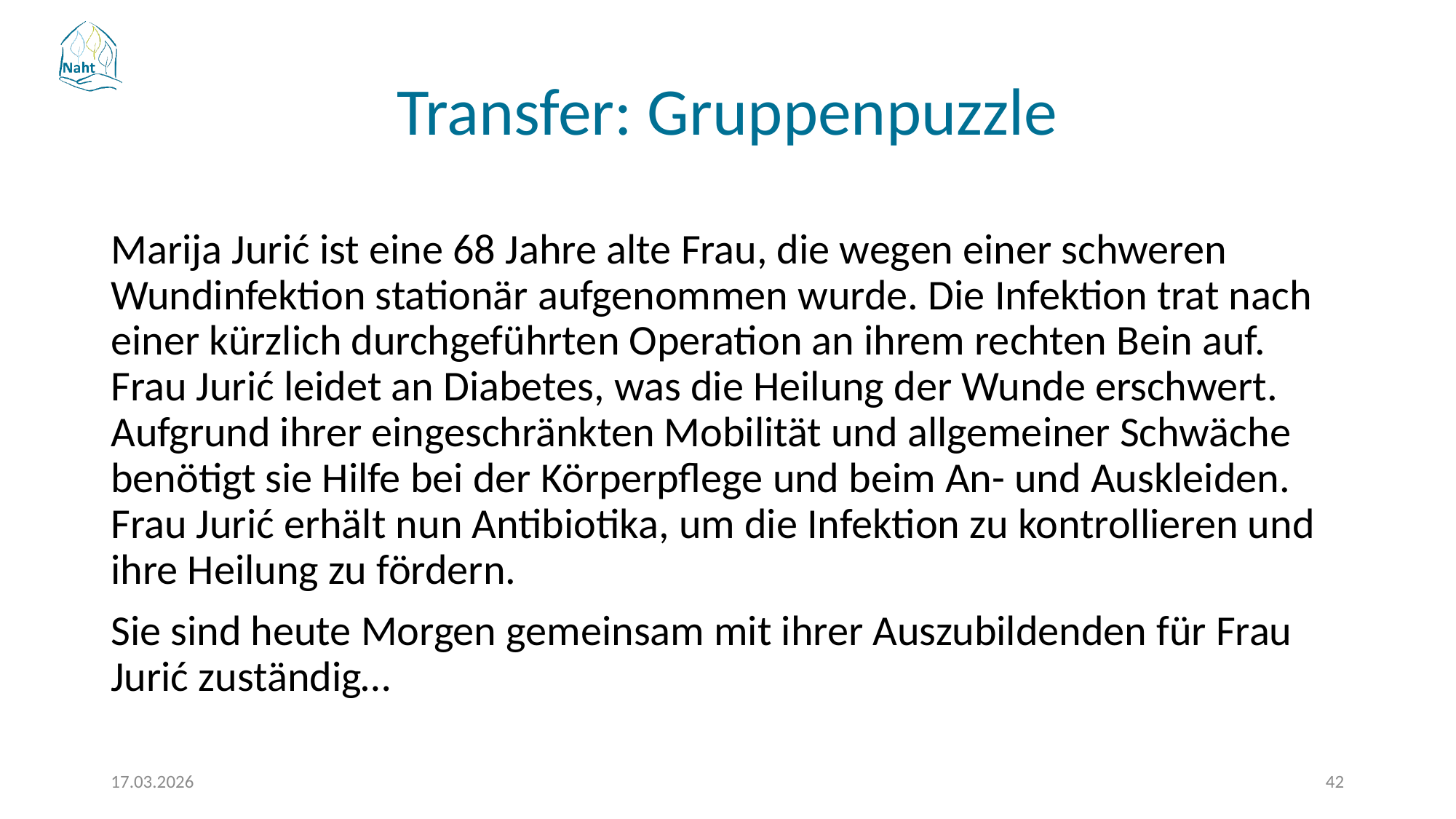

Transfer: Gruppenpuzzle
Marija Jurić ist eine 68 Jahre alte Frau, die wegen einer schweren Wundinfektion stationär aufgenommen wurde. Die Infektion trat nach einer kürzlich durchgeführten Operation an ihrem rechten Bein auf. Frau Jurić leidet an Diabetes, was die Heilung der Wunde erschwert. Aufgrund ihrer eingeschränkten Mobilität und allgemeiner Schwäche benötigt sie Hilfe bei der Körperpflege und beim An- und Auskleiden. Frau Jurić erhält nun Antibiotika, um die Infektion zu kontrollieren und ihre Heilung zu fördern.
Sie sind heute Morgen gemeinsam mit ihrer Auszubildenden für Frau Jurić zuständig…

17.03.2026
42